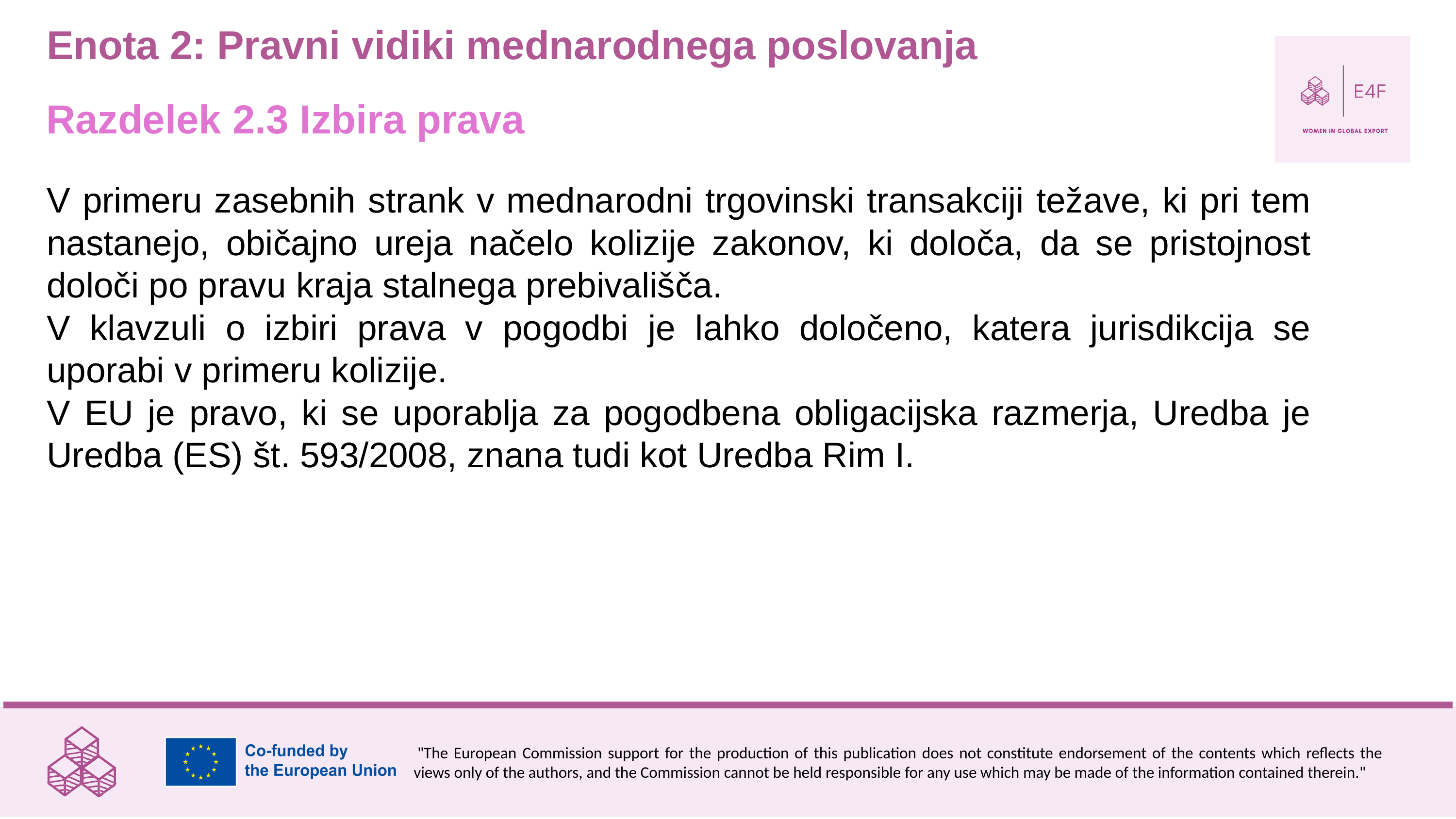

Enota 2: Pravni vidiki mednarodnega poslovanja
Razdelek 2.3 Izbira prava
V primeru zasebnih strank v mednarodni trgovinski transakciji težave, ki pri tem nastanejo, običajno ureja načelo kolizije zakonov, ki določa, da se pristojnost določi po pravu kraja stalnega prebivališča.
V klavzuli o izbiri prava v pogodbi je lahko določeno, katera jurisdikcija se uporabi v primeru kolizije.
V EU je pravo, ki se uporablja za pogodbena obligacijska razmerja, Uredba je Uredba (ES) št. 593/2008, znana tudi kot Uredba Rim I.